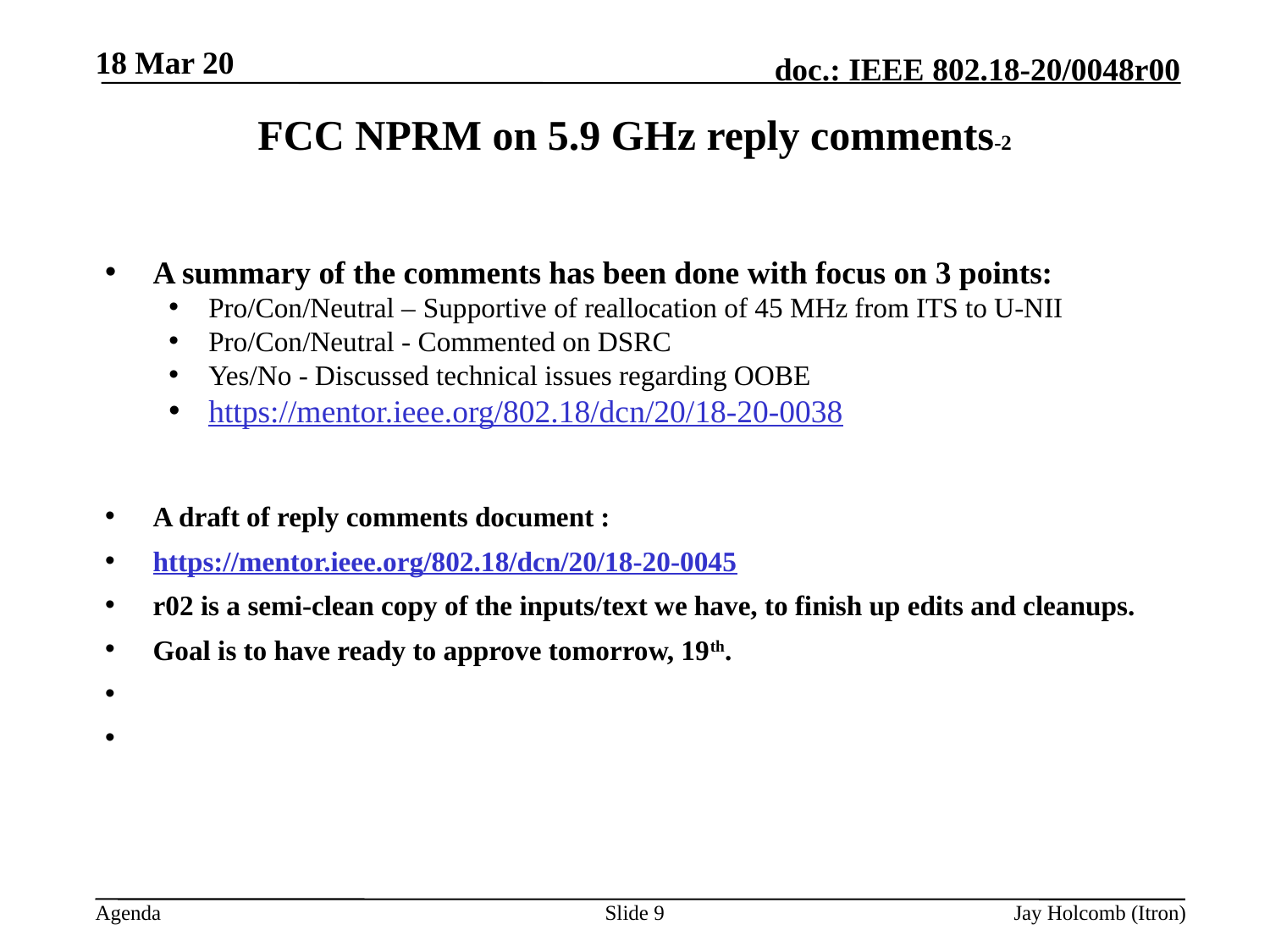

18 Mar 20
# FCC NPRM on 5.9 GHz reply comments-2

A summary of the comments has been done with focus on 3 points:
Pro/Con/Neutral – Supportive of reallocation of 45 MHz from ITS to U-NII
Pro/Con/Neutral - Commented on DSRC
Yes/No - Discussed technical issues regarding OOBE
https://mentor.ieee.org/802.18/dcn/20/18-20-0038

A draft of reply comments document :
https://mentor.ieee.org/802.18/dcn/20/18-20-0045
r02 is a semi-clean copy of the inputs/text we have, to finish up edits and cleanups.
Goal is to have ready to approve tomorrow, 19th.

Slide 9
Jay Holcomb (Itron)